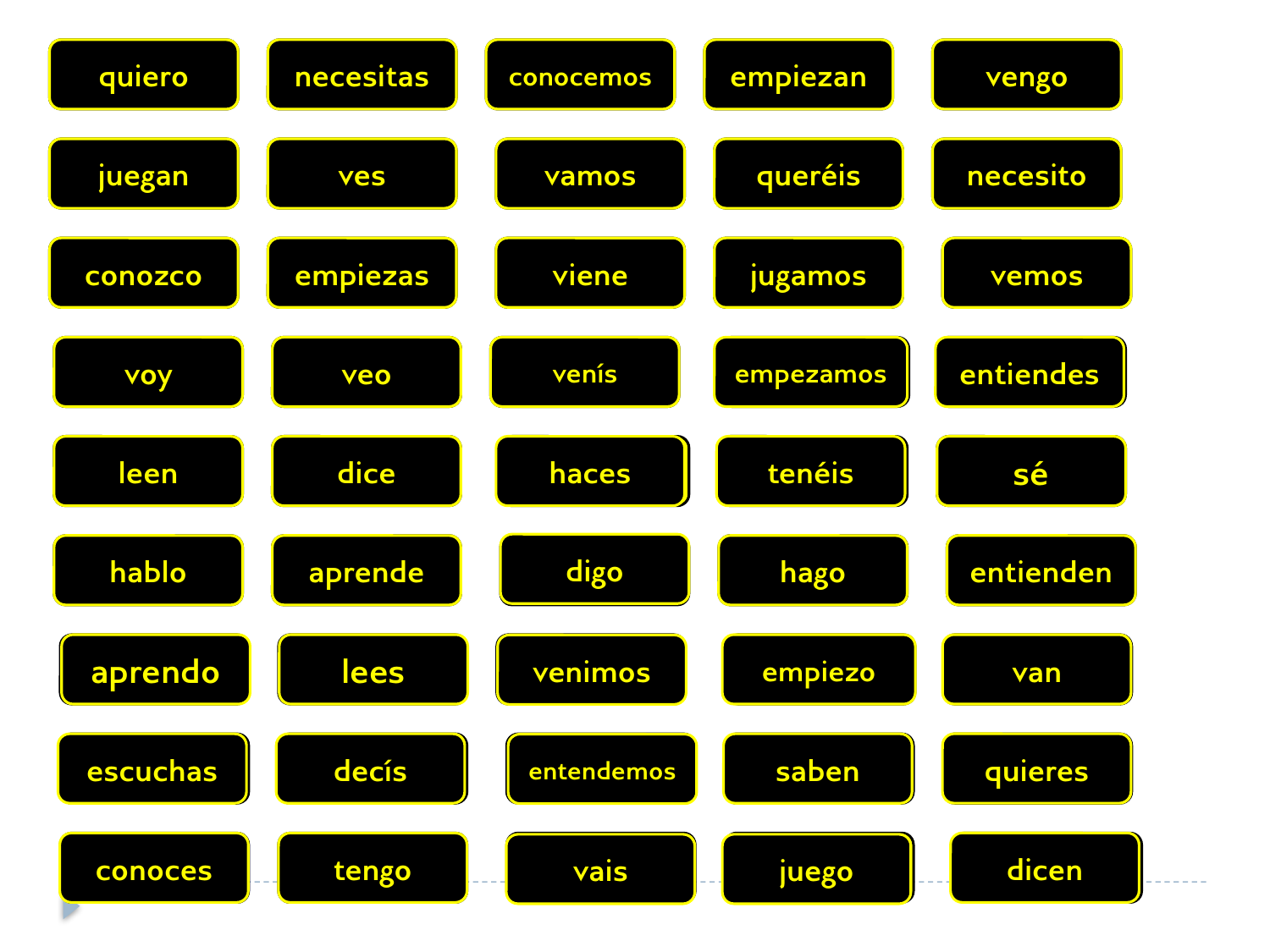

chci
quiero
potřebuješ
necesitas
známe
conocemos
začnou
empiezan
přijdu
vengo
hrají si
juegan
vidíš
ves
jdeme
vamos
chcete
queréis
potřebuji
necesito
znám
conozco
začneš
empiezas
přijde
viene
hrajeme si
jugamos
vidíme
vemos
jdu
voy
vidím
veo
přijdete
venís
empezamos
začneme
entiendes
rozumíš
čtou
leen
říká
dice
haces
děláš
tenéis
máte
vím
sé
digo
mluvím
hablo
učí se
aprende
říkám
hago
dělám
Rozumí (oni)
entienden
učím se
aprendo
čteš
lees
přijdeme
empiezo
začnu
van
jdou
venimos
quieres
escuchas
posloucháš
decís
říkáte
rozumíme
saben
vědí
chceš
entendemos
dicen
conoces
znáš
mám
tengo
jdete
hraju si
řeknou
vais
juego